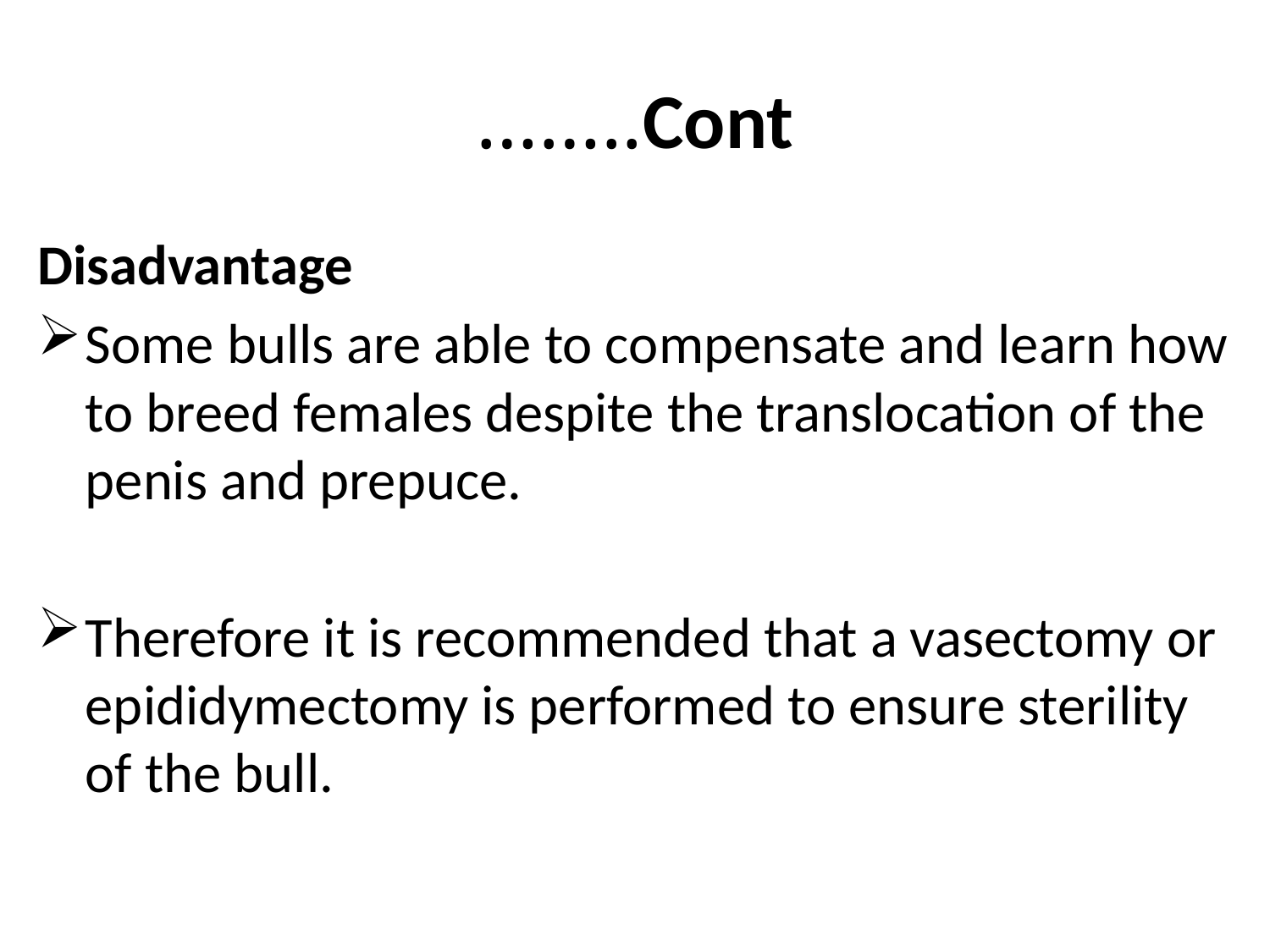

# Cont..……
Disadvantage
Some bulls are able to compensate and learn how to breed females despite the translocation of the penis and prepuce.

Therefore it is recommended that a vasectomy or epididymectomy is performed to ensure sterility of the bull.